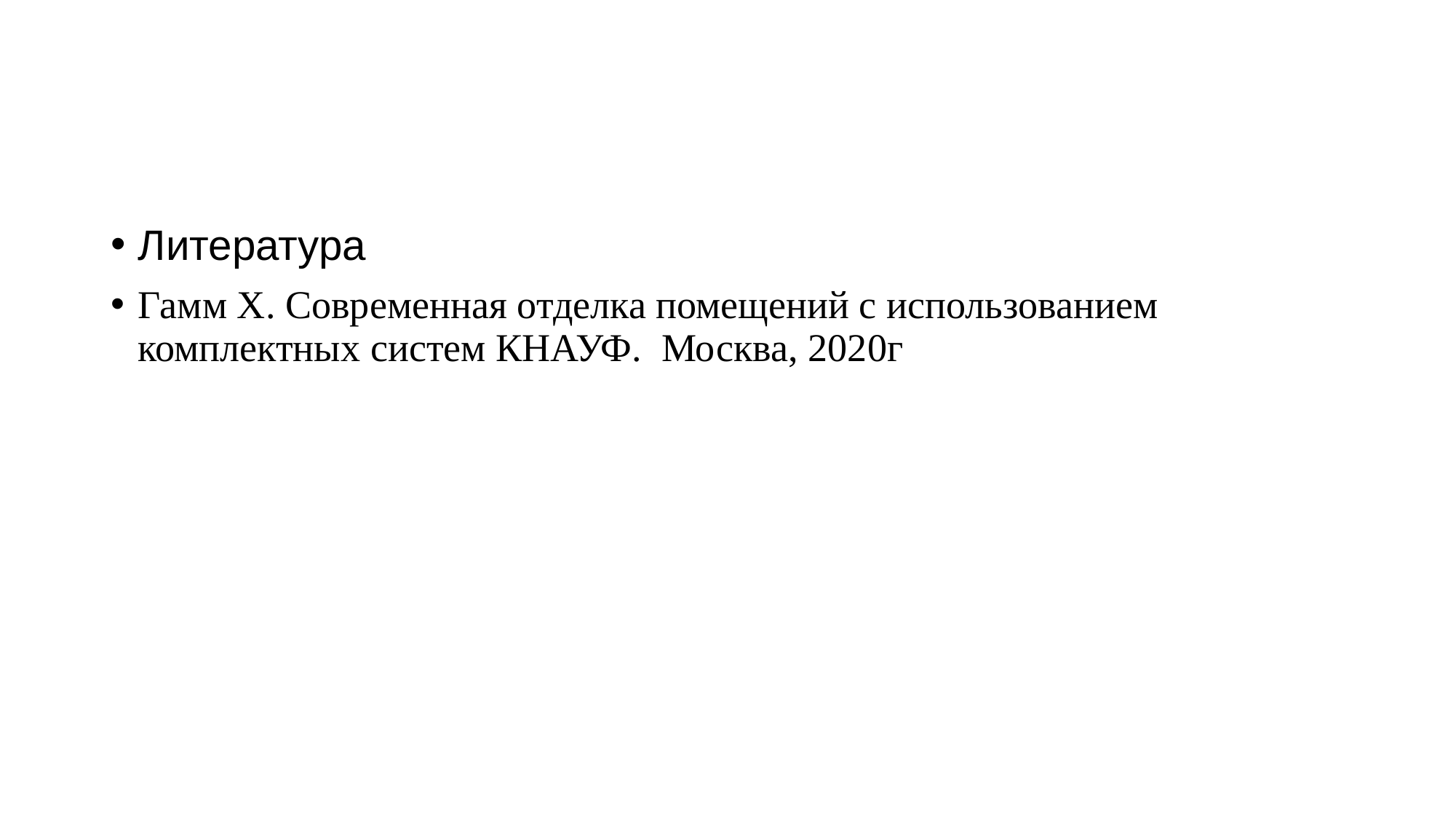

Литература
Гамм Х. Современная отделка помещений с использованием комплектных систем КНАУФ.  Москва, 2020г